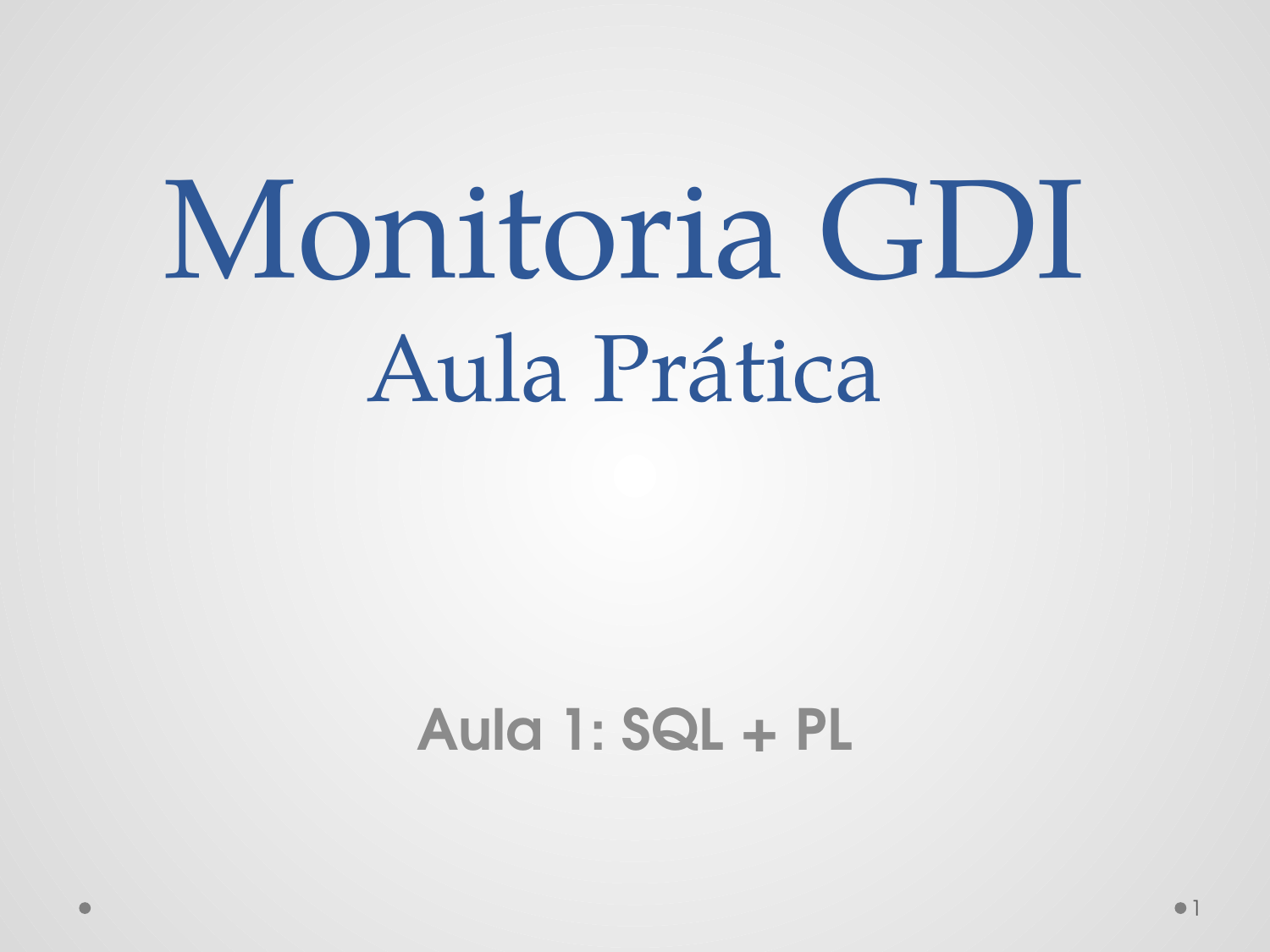

# Monitoria GDI Aula Prática
Aula 1: SQL + PL

1